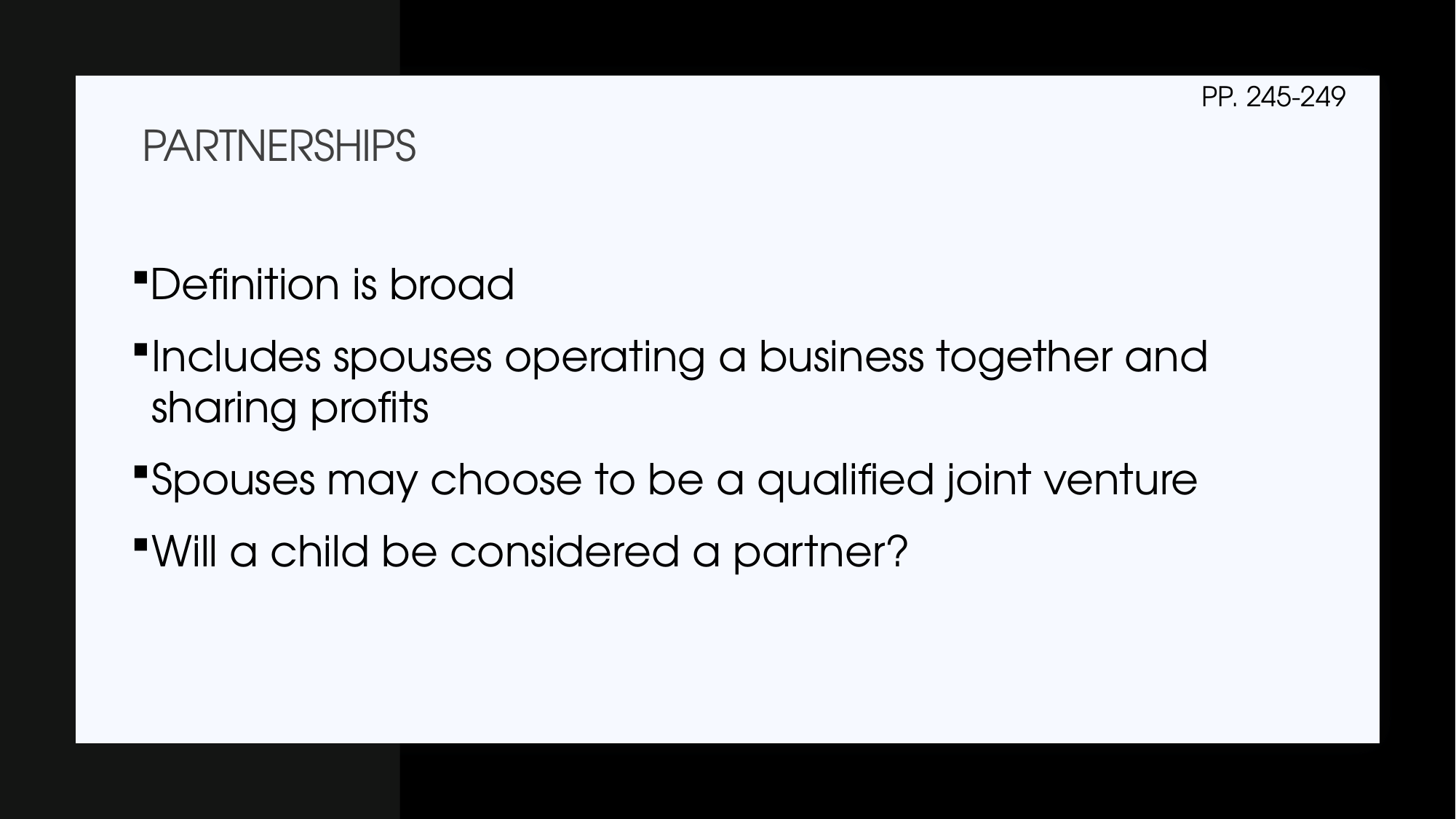

PP. 245-249
# partnerships
Definition is broad
Includes spouses operating a business together and sharing profits
Spouses may choose to be a qualified joint venture
Will a child be considered a partner?